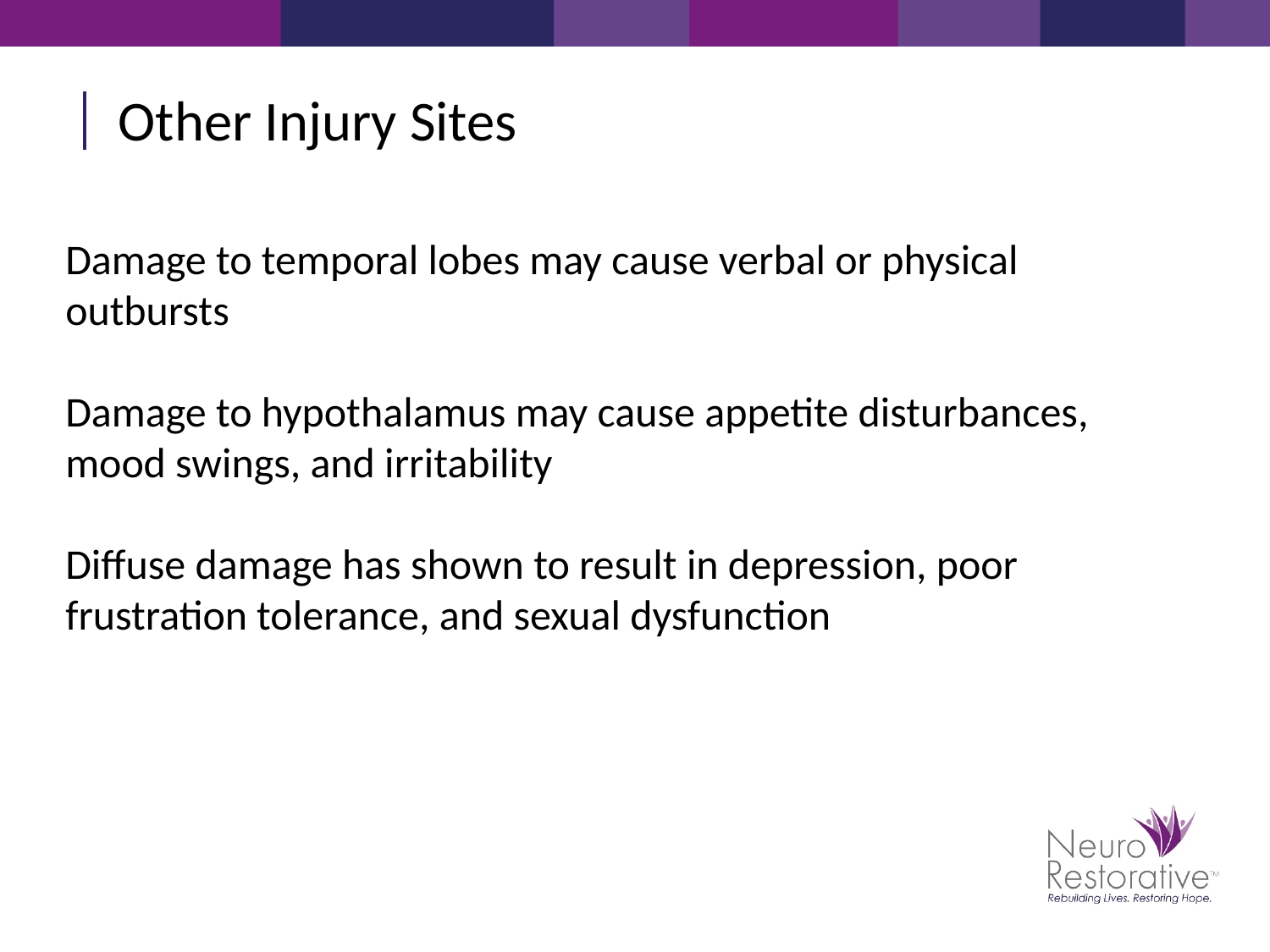

Other Injury Sites

Damage to temporal lobes may cause verbal or physical outbursts

Damage to hypothalamus may cause appetite disturbances, mood swings, and irritability

Diffuse damage has shown to result in depression, poor frustration tolerance, and sexual dysfunction